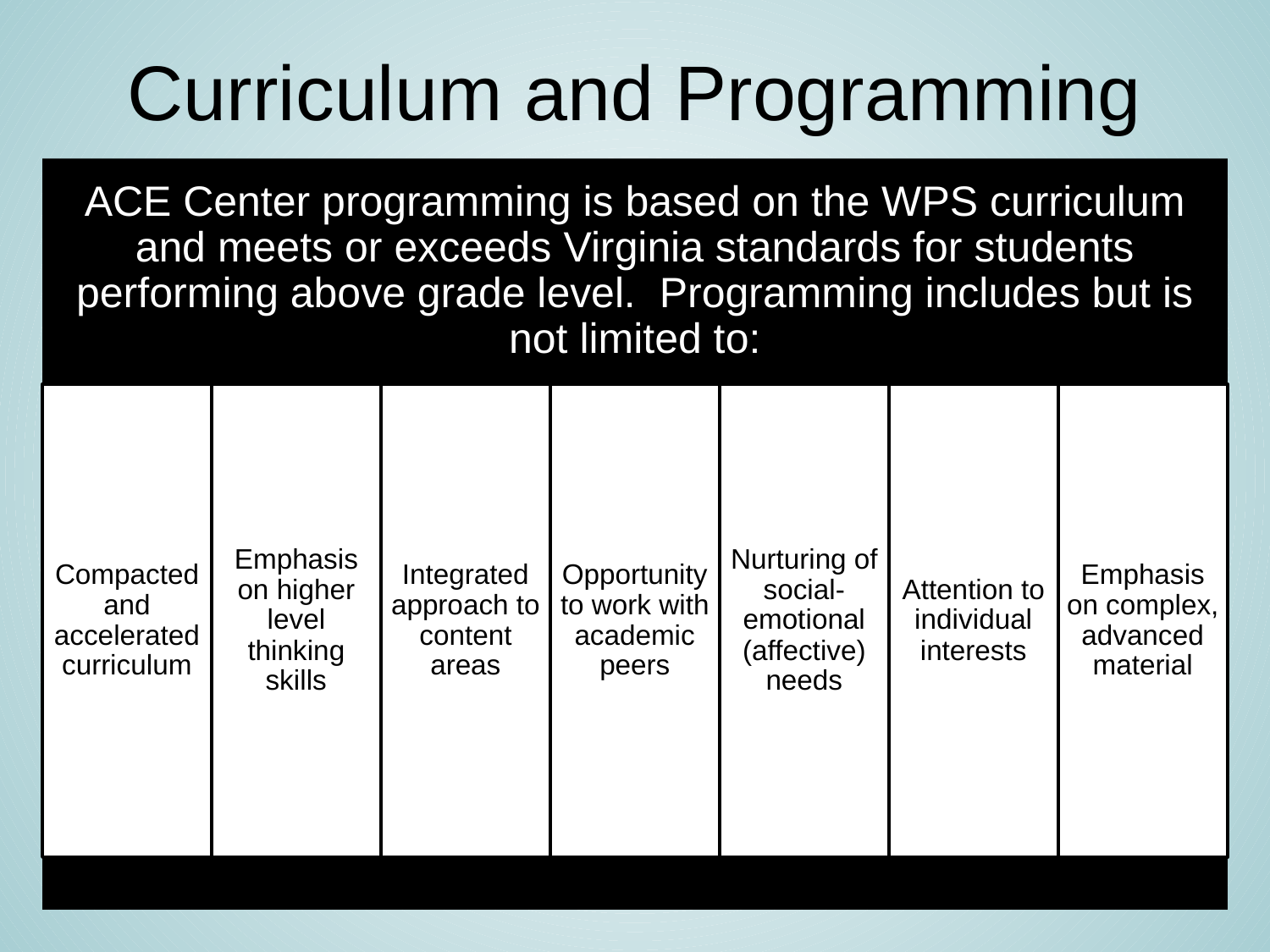

# Curriculum and Programming

ACE Center programming is based on the WPS curriculum and meets or exceeds Virginia standards for students performing above grade level.  Programming includes but is not limited to:

Compacted and accelerated curriculum

Emphasis on higher level thinking skills

Integrated approach to content areas

Opportunity to work with academic peers

Nurturing of social- emotional (affective) needs

Attention to individual interests

Emphasis on complex, advanced material